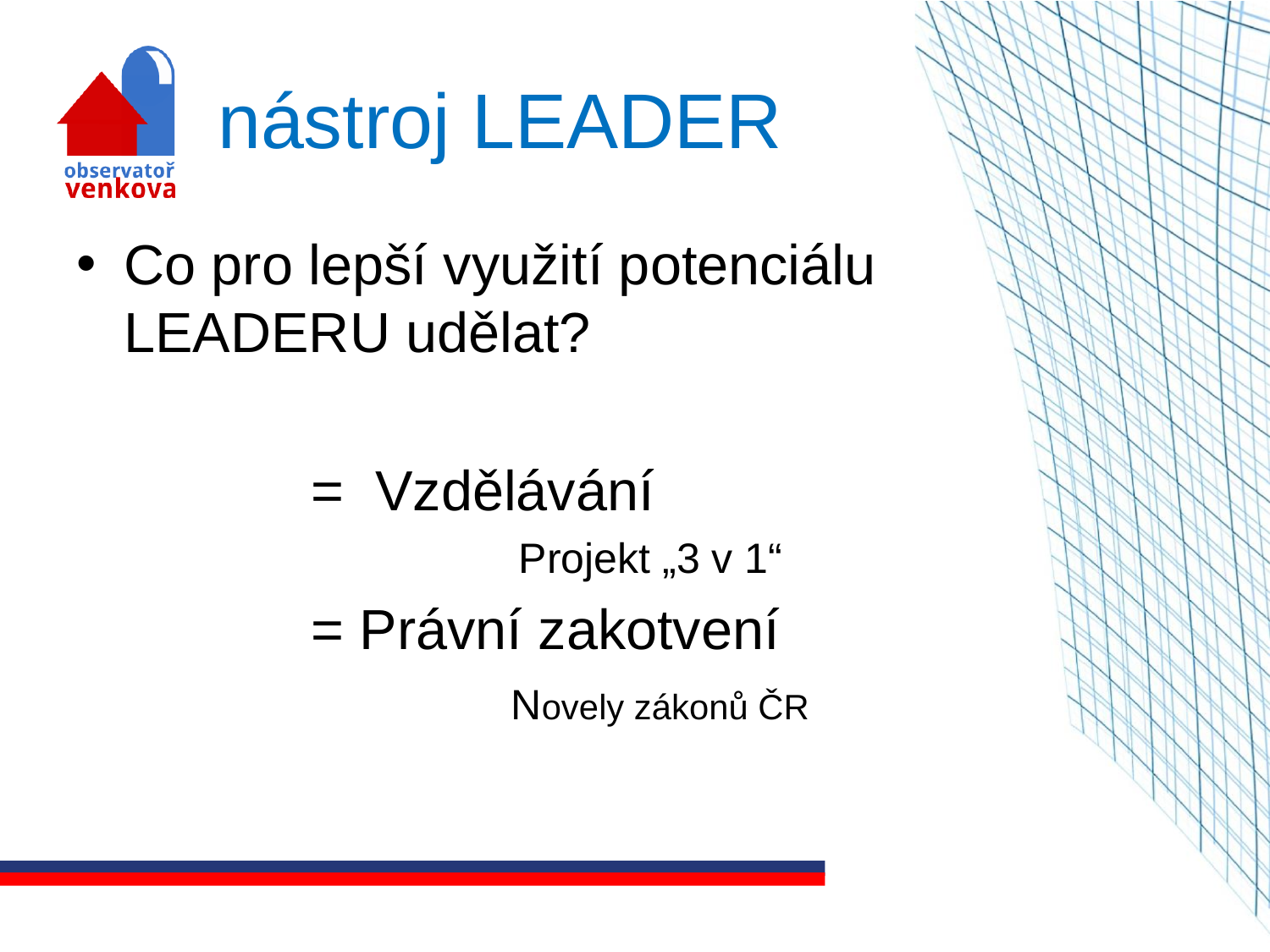

# nástroj LEADER
Co pro lepší využití potenciálu LEADERU udělat?

               =  Vzdělávání
                                Projekt „3 v 1“
               = Právní zakotvení
                           Novely zákonů ČR